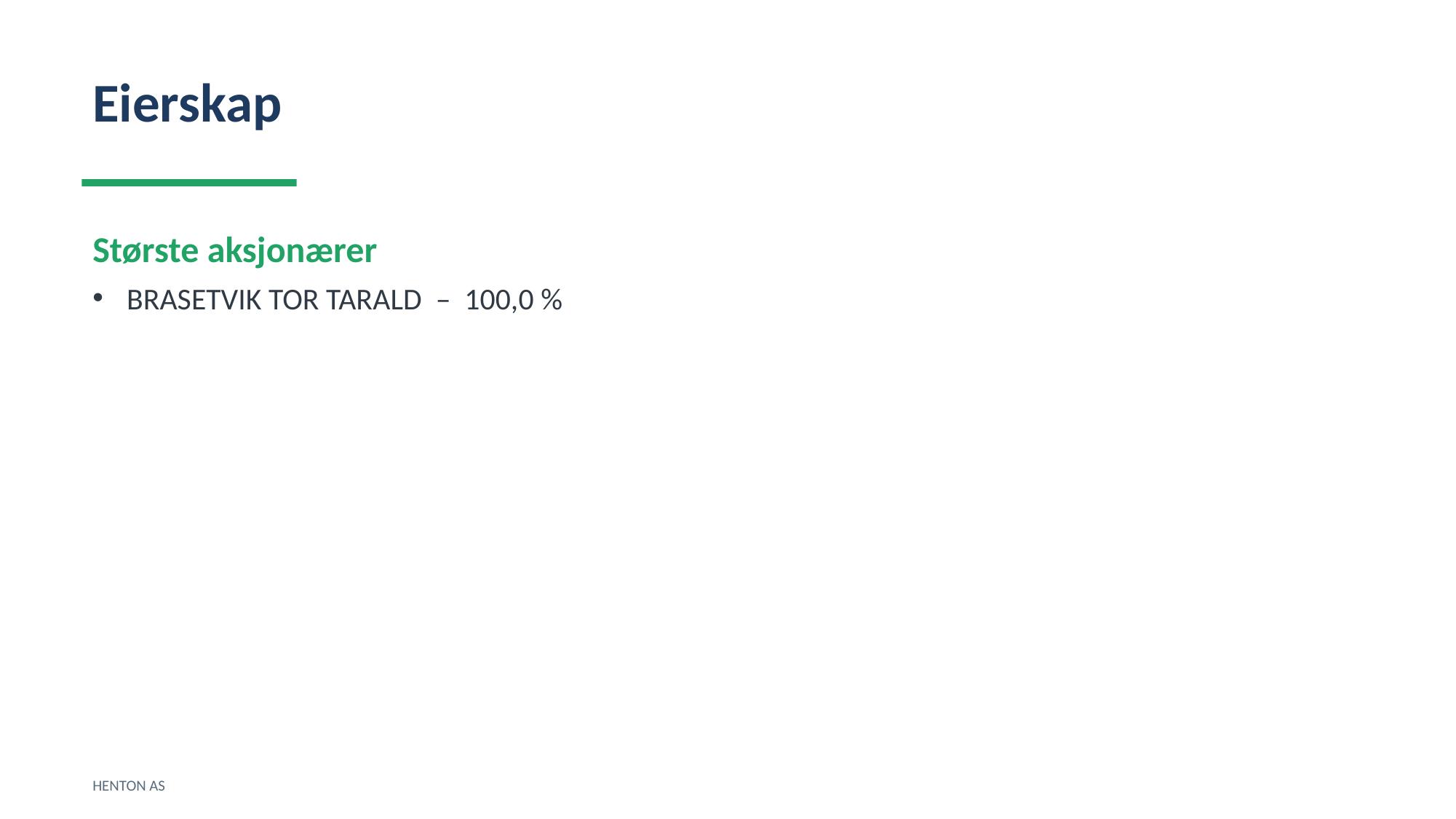

Eierskap

Største aksjonærer
BRASETVIK TOR TARALD  –  100,0 %
HENTON AS